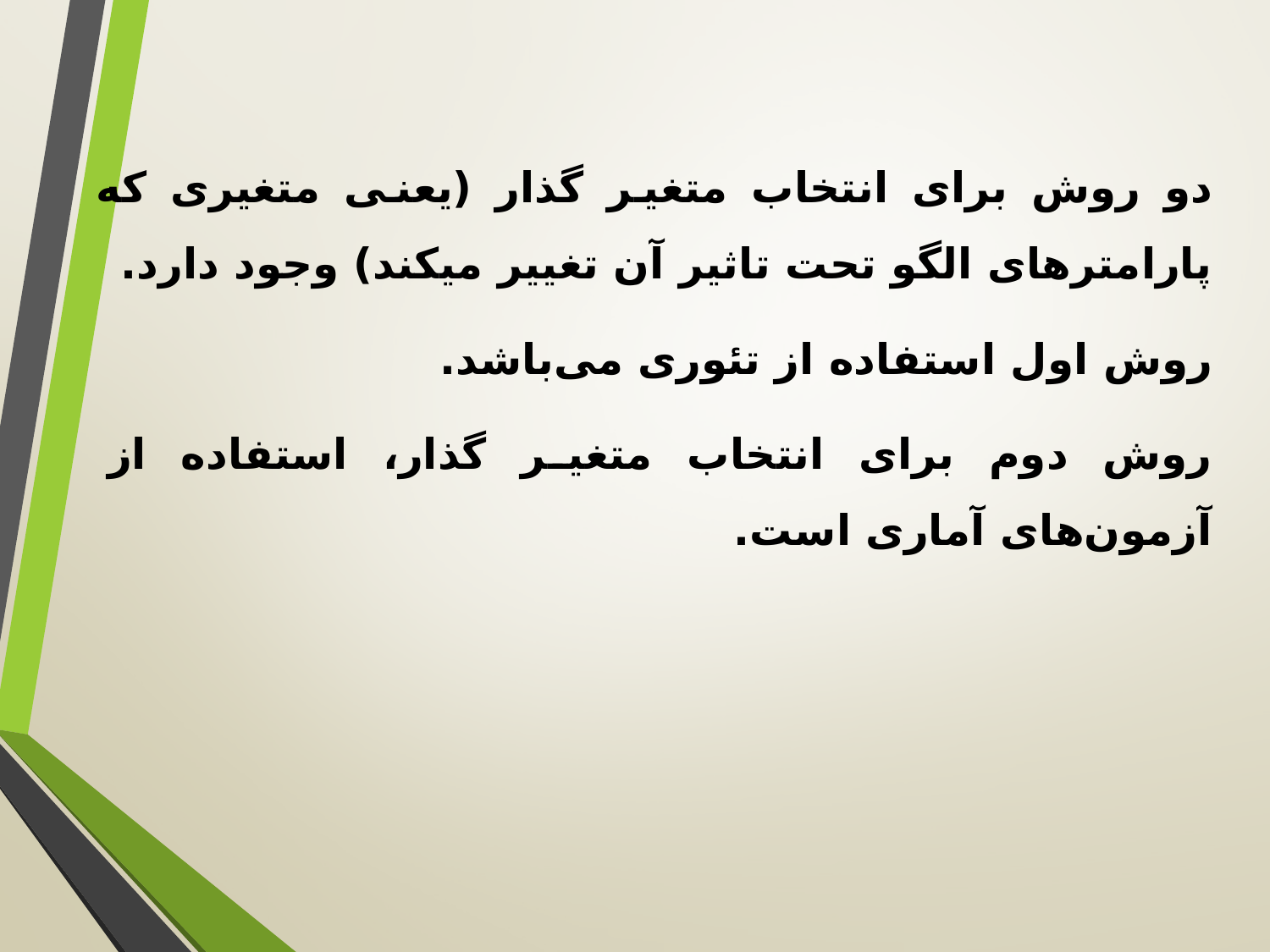

دو روش برای انتخاب متغیر گذار (یعنی متغیری که پارامترهای الگو تحت تاثیر آن تغییر می­کند) وجود دارد.
روش اول استفاده از تئوری می‌باشد.
روش دوم برای انتخاب متغیر گذار، استفاده از آزمون‌های آماری است.